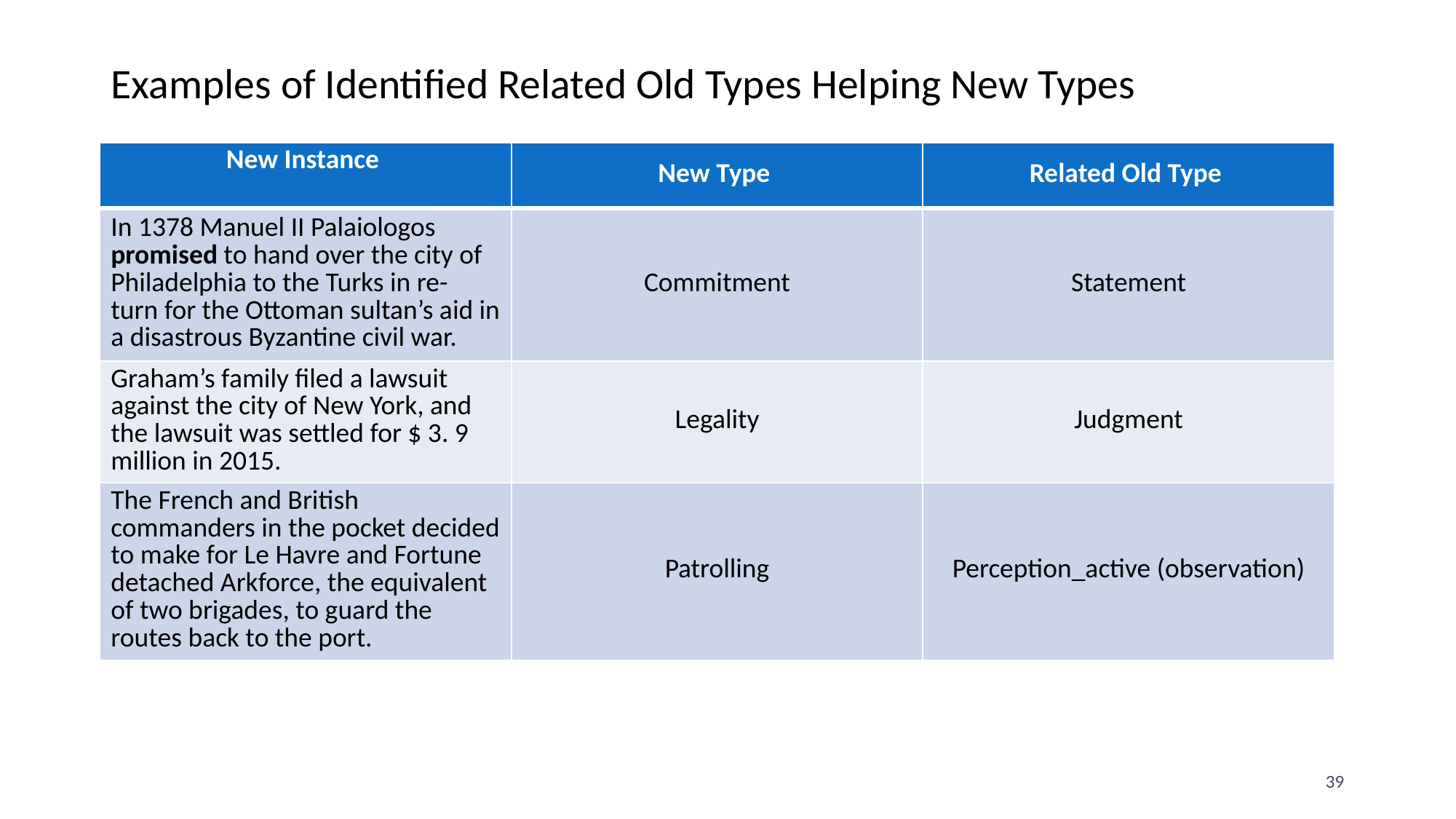

# Examples of Identified Related Old Types Helping New Types
| New Instance | New Type | Related Old Type |
| --- | --- | --- |
| In 1378 Manuel II Palaiologos promised to hand over the city of Philadelphia to the Turks in re- turn for the Ottoman sultan’s aid in a disastrous Byzantine civil war. | Commitment | Statement |
| Graham’s family filed a lawsuit against the city of New York, and the lawsuit was settled for $ 3. 9 million in 2015. | Legality | Judgment |
| The French and British commanders in the pocket decided to make for Le Havre and Fortune detached Arkforce, the equivalent of two brigades, to guard the routes back to the port. | Patrolling | Perception\_active (observation) |

39